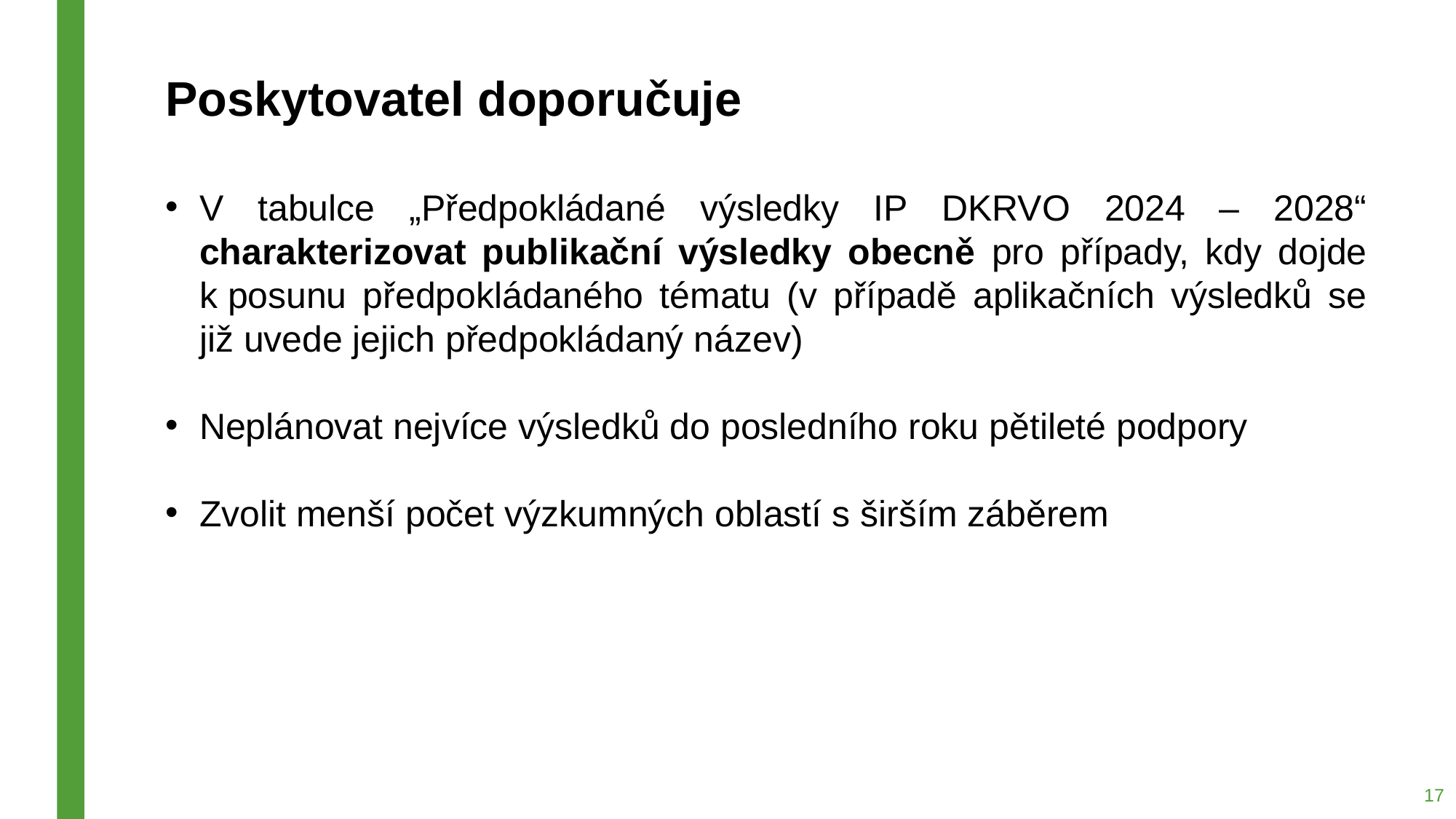

# Poskytovatel doporučuje

V tabulce „Předpokládané výsledky IP DKRVO 2024 – 2028“
charakterizovat publikační výsledky obecně pro případy, kdy dojde k posunu předpokládaného tématu (v případě aplikačních výsledků se již uvede jejich předpokládaný název)

Neplánovat nejvíce výsledků do posledního roku pětileté podpory

Zvolit menší počet výzkumných oblastí s širším záběrem

17